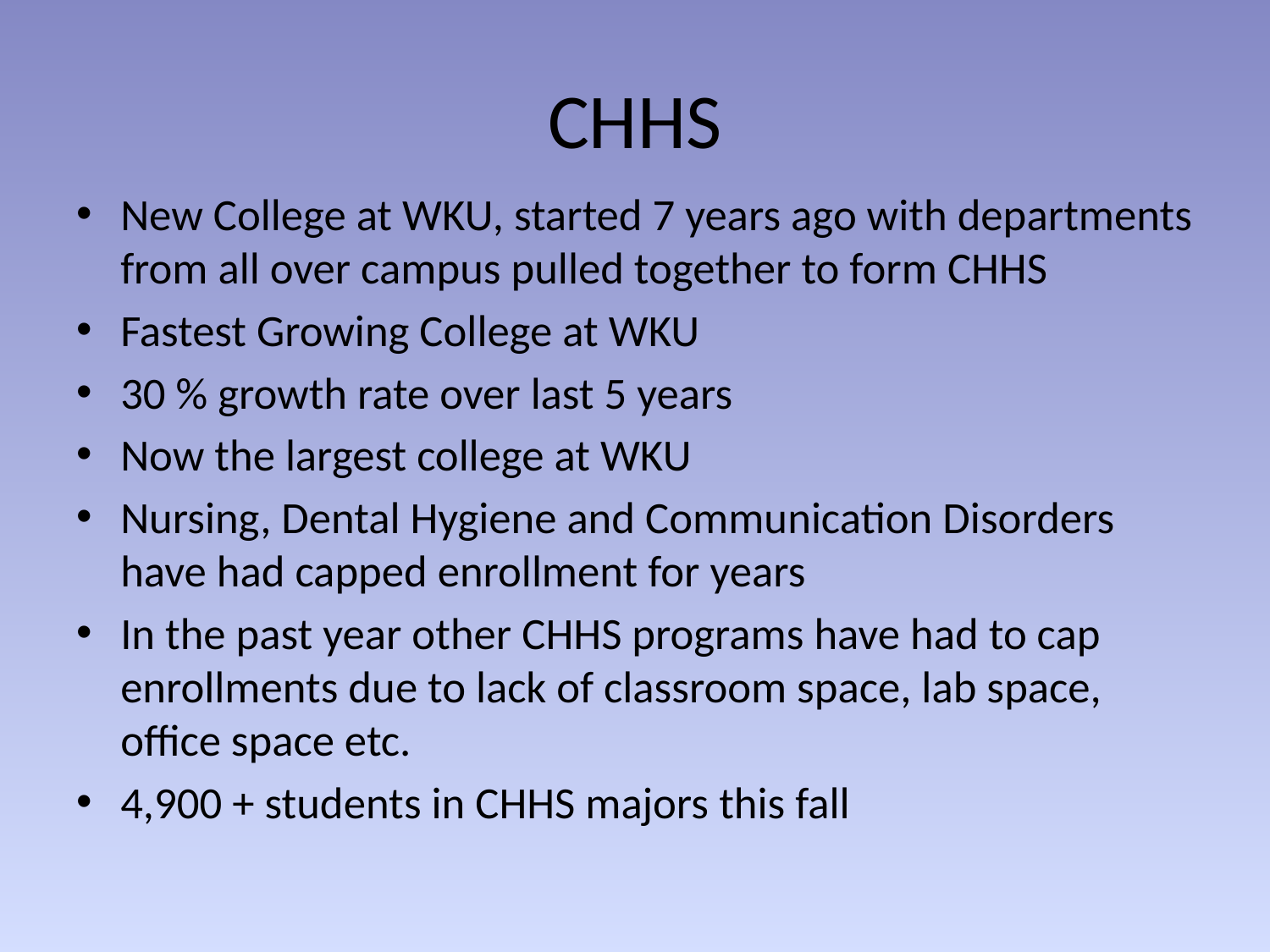

# CHHS
New College at WKU, started 7 years ago with departments from all over campus pulled together to form CHHS
Fastest Growing College at WKU
30 % growth rate over last 5 years
Now the largest college at WKU
Nursing, Dental Hygiene and Communication Disorders have had capped enrollment for years
In the past year other CHHS programs have had to cap enrollments due to lack of classroom space, lab space, office space etc.
4,900 + students in CHHS majors this fall